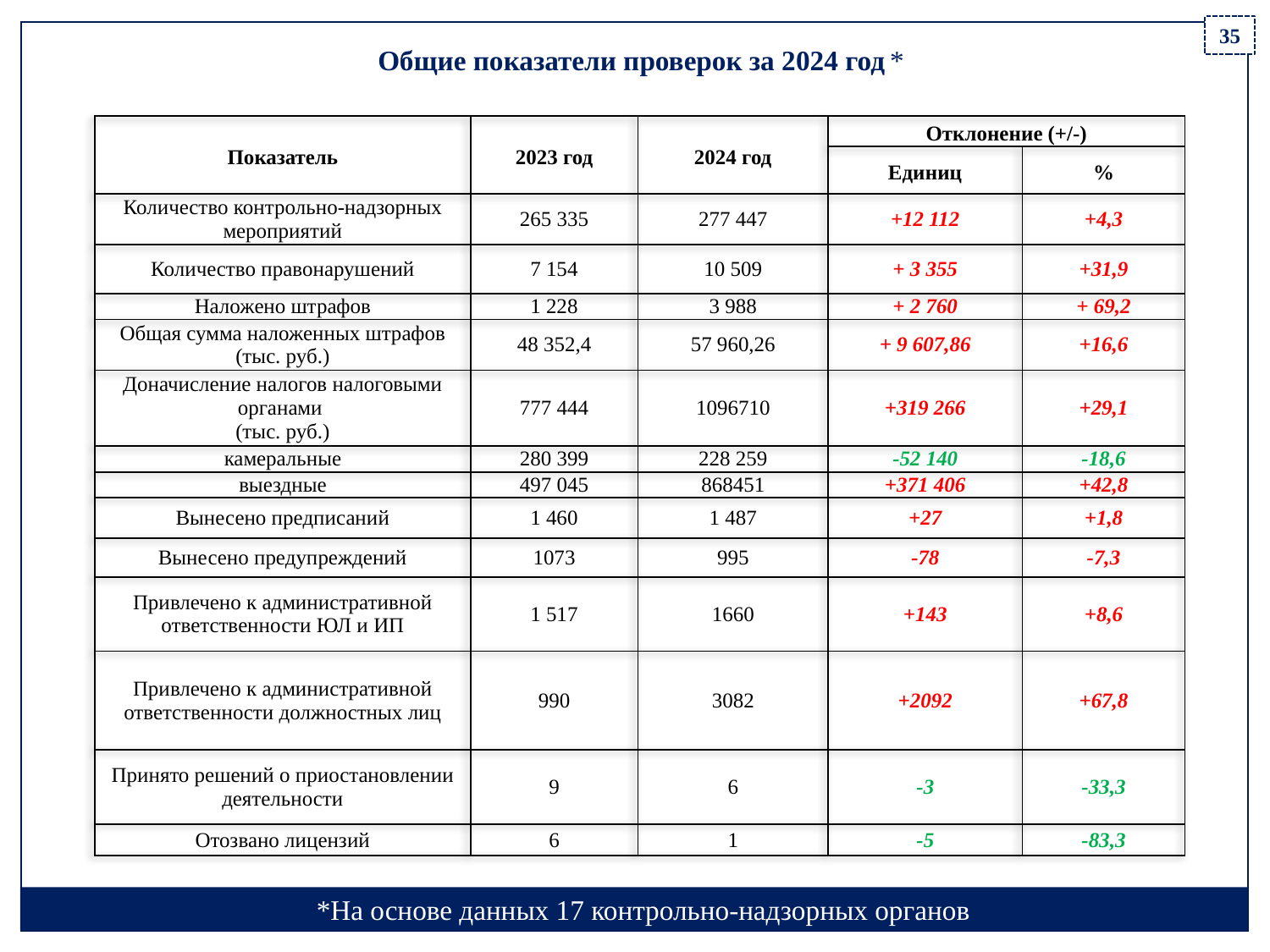

35
Общие показатели проверок за 2024 год *
| Показатель | 2023 год | 2024 год | Отклонение (+/-) |  |
| --- | --- | --- | --- | --- |
|  |  |  | Единиц | % |
| Количество контрольно-надзорных мероприятий | 265 335 | 277 447 | +12 112 | +4,3 |
| Количество правонарушений | 7 154 | 10 509 | + 3 355 | +31,9 |
| Наложено штрафов | 1 228 | 3 988 | + 2 760 | + 69,2 |
| Общая сумма наложенных штрафов (тыс. руб.) | 48 352,4 | 57 960,26 | + 9 607,86 | +16,6 |
| Доначисление налогов налоговыми органами (тыс. руб.) | 777 444 | 1096710 | +319 266 | +29,1 |
| камеральные | 280 399 | 228 259 | -52 140 | -18,6 |
| выездные | 497 045 | 868451 | +371 406 | +42,8 |
| Вынесено предписаний | 1 460 | 1 487 | +27 | +1,8 |
| Вынесено предупреждений | 1073 | 995 | -78 | -7,3 |
| Привлечено к административной ответственности ЮЛ и ИП | 1 517 | 1660 | +143 | +8,6 |
| Привлечено к административной ответственности должностных лиц | 990 | 3082 | +2092 | +67,8 |
| Принято решений о приостановлении деятельности | 9 | 6 | -3 | -33,3 |
| Отозвано лицензий | 6 | 1 | -5 | -83,3 |
*На основе данных 17 контрольно-надзорных органов